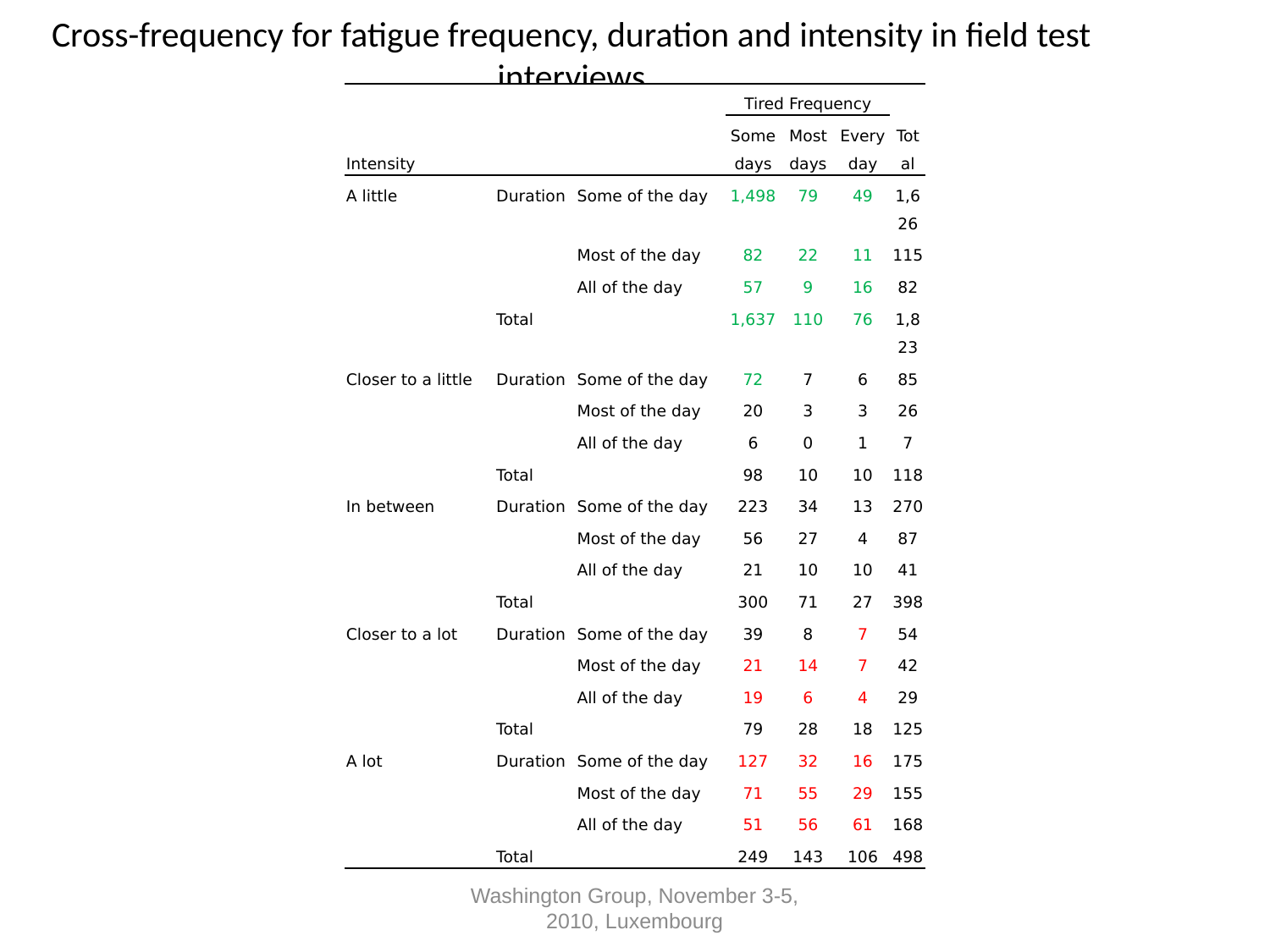

Cross-frequency for fatigue frequency, duration and intensity in field test interviews

| Intensity |  |  | Tired Frequency |  |  | Total |
| --- | --- | --- | --- | --- | --- | --- |
|  |  |  | Some days | Most days | Every day |  |
| A little | Duration | Some of the day | 1,498 | 79 | 49 | 1,626 |
|  |  | Most of the day | 82 | 22 | 11 | 115 |
|  |  | All of the day | 57 | 9 | 16 | 82 |
|  | Total |  | 1,637 | 110 | 76 | 1,823 |
| Closer to a little | Duration | Some of the day | 72 | 7 | 6 | 85 |
|  |  | Most of the day | 20 | 3 | 3 | 26 |
|  |  | All of the day | 6 | 0 | 1 | 7 |
|  | Total |  | 98 | 10 | 10 | 118 |
| In between | Duration | Some of the day | 223 | 34 | 13 | 270 |
|  |  | Most of the day | 56 | 27 | 4 | 87 |
|  |  | All of the day | 21 | 10 | 10 | 41 |
|  | Total |  | 300 | 71 | 27 | 398 |
| Closer to a lot | Duration | Some of the day | 39 | 8 | 7 | 54 |
|  |  | Most of the day | 21 | 14 | 7 | 42 |
|  |  | All of the day | 19 | 6 | 4 | 29 |
|  | Total |  | 79 | 28 | 18 | 125 |
| A lot | Duration | Some of the day | 127 | 32 | 16 | 175 |
|  |  | Most of the day | 71 | 55 | 29 | 155 |
|  |  | All of the day | 51 | 56 | 61 | 168 |
|  | Total |  | 249 | 143 | 106 | 498 |
Washington Group, November 3-5, 2010, Luxembourg